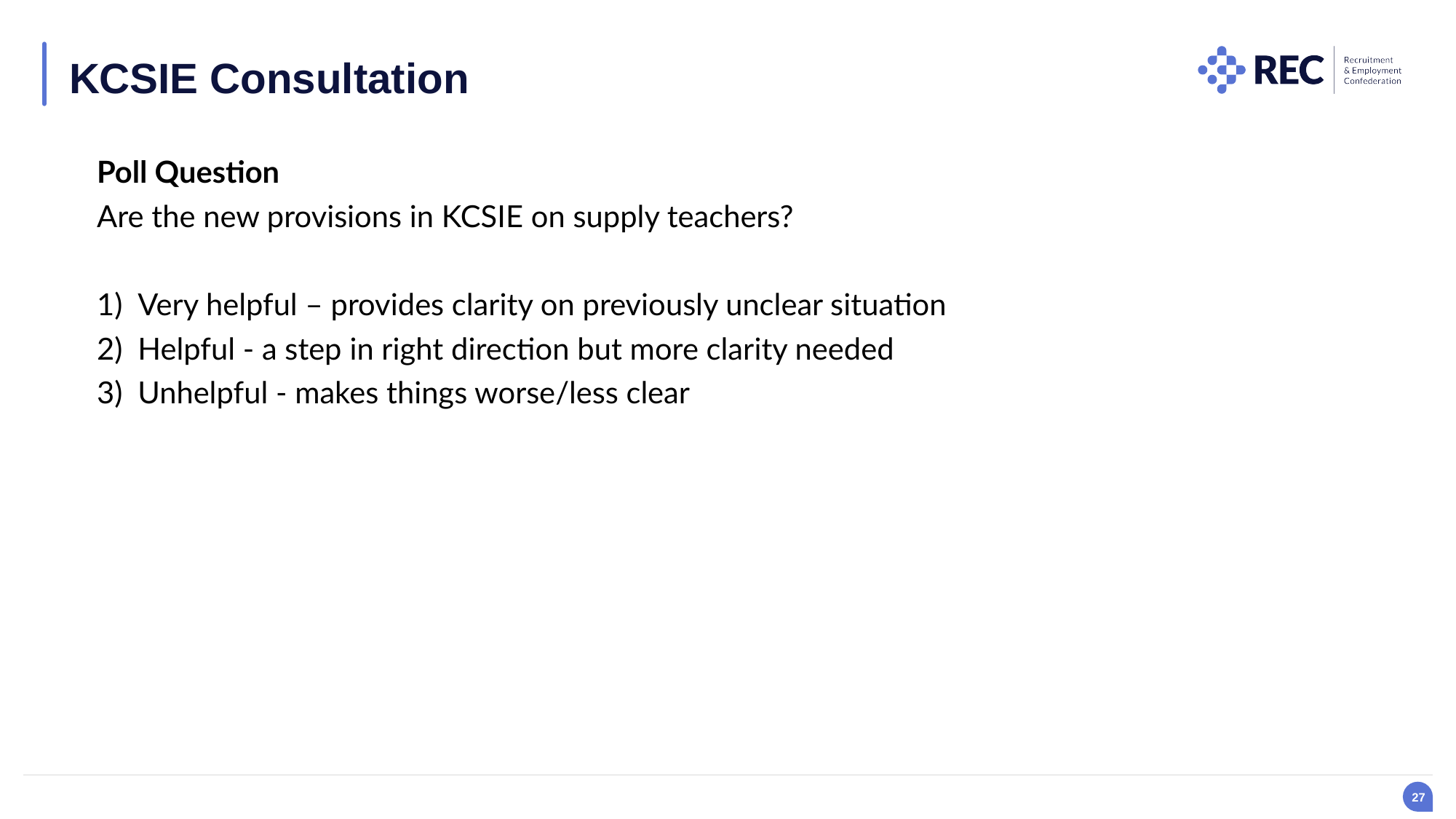

KCSIE Consultation
Poll Question
Are the new provisions in KCSIE on supply teachers?

Very helpful – provides clarity on previously unclear situation
Helpful - a step in right direction but more clarity needed
Unhelpful - makes things worse/less clear